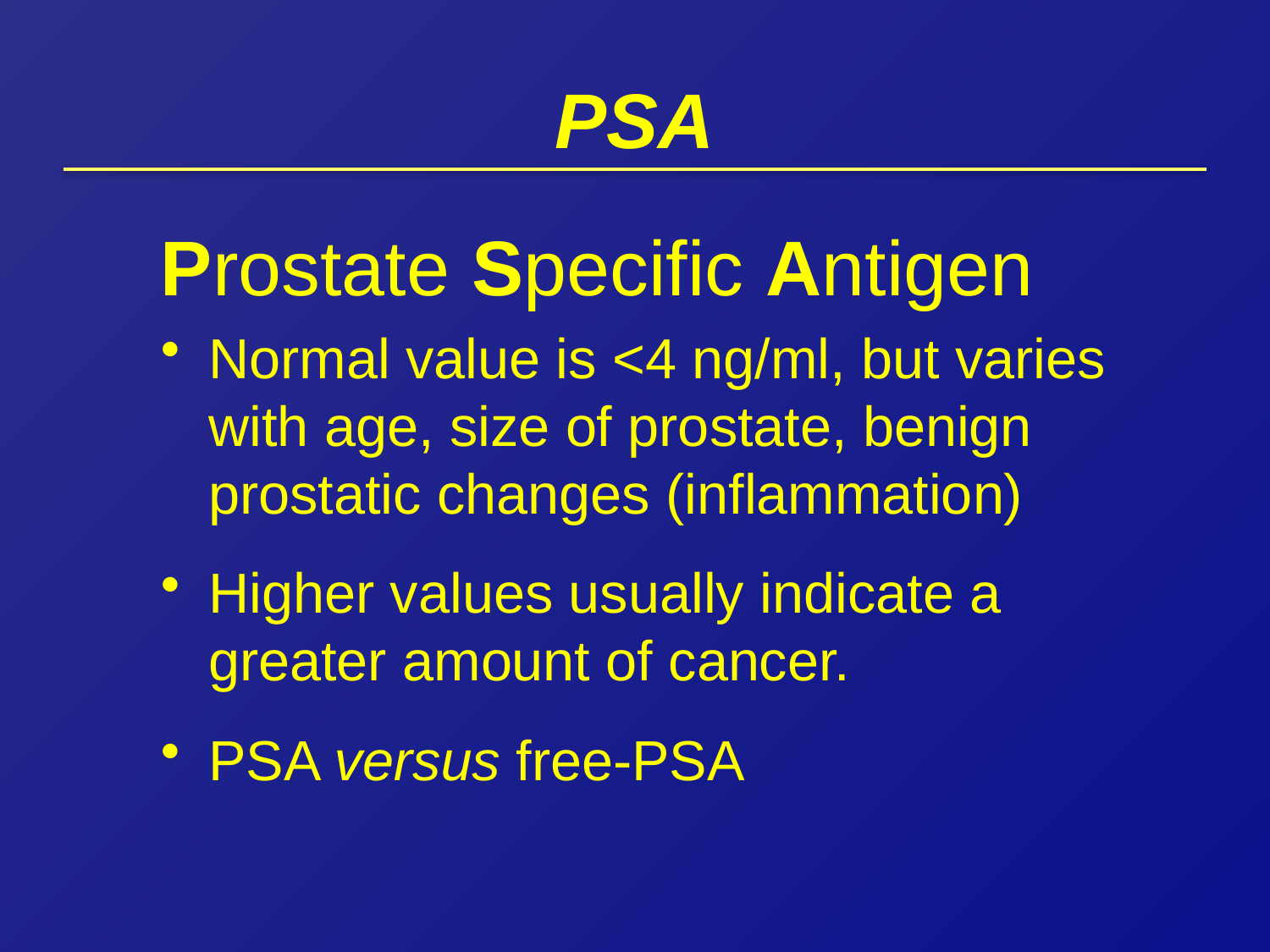

# PSA
Prostate Specific Antigen
Normal value is <4 ng/ml, but varies with age, size of prostate, benign prostatic changes (inflammation)
Higher values usually indicate a greater amount of cancer.
PSA versus free-PSA